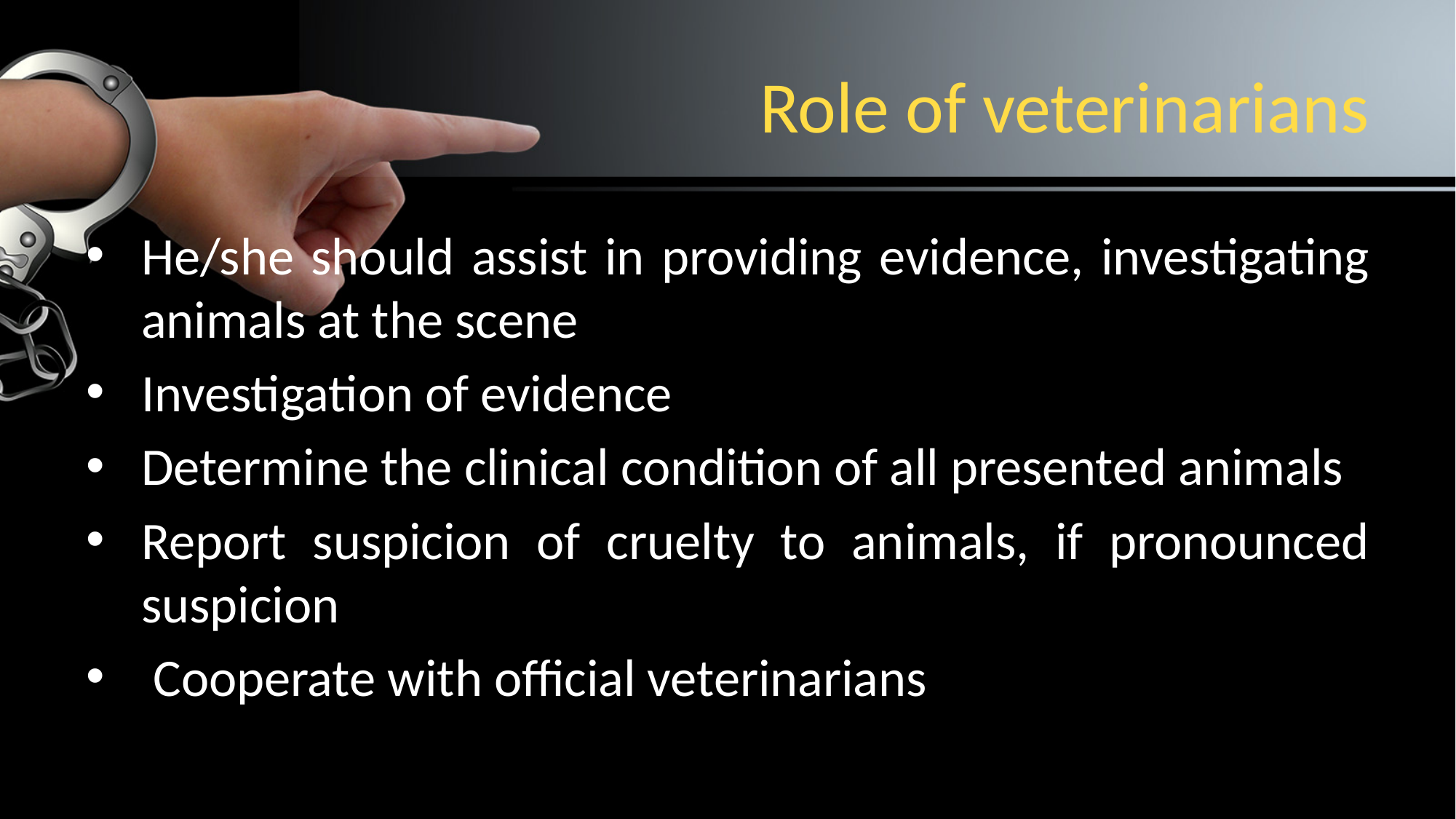

# Role of veterinarians
He/she should assist in providing evidence, investigating animals at the scene
Investigation of evidence
Determine the clinical condition of all presented animals
Report suspicion of cruelty to animals, if pronounced suspicion
 Cooperate with official veterinarians